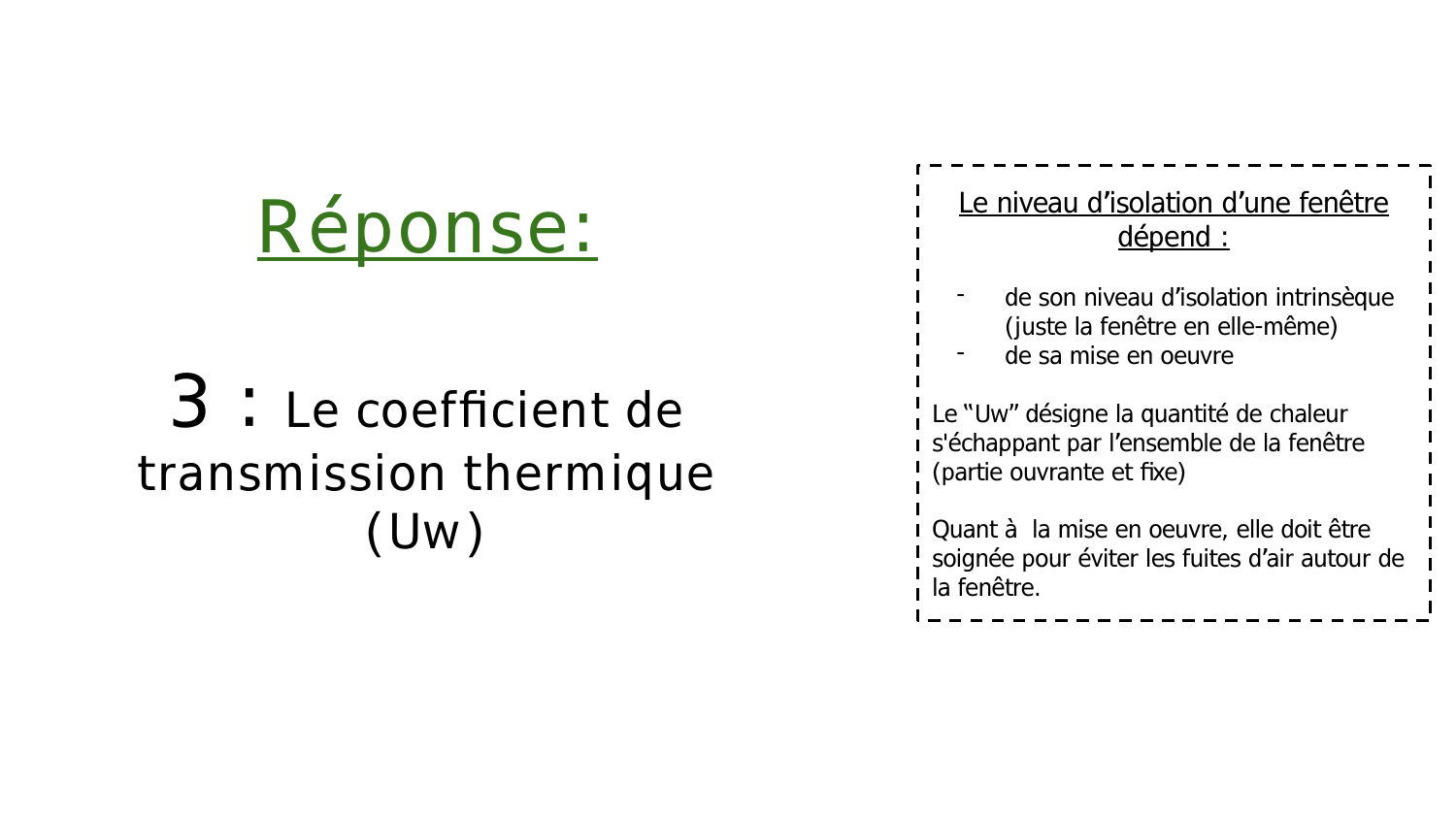

Réponse:

3 : Le coefficient de transmission thermique (Uw)
Le niveau d’isolation d’une fenêtre dépend :

de son niveau d’isolation intrinsèque (juste la fenêtre en elle-même)
de sa mise en oeuvre

Le “Uw” désigne la quantité de chaleur s'échappant par l’ensemble de la fenêtre (partie ouvrante et fixe)

Quant à  la mise en oeuvre, elle doit être soignée pour éviter les fuites d’air autour de la fenêtre.